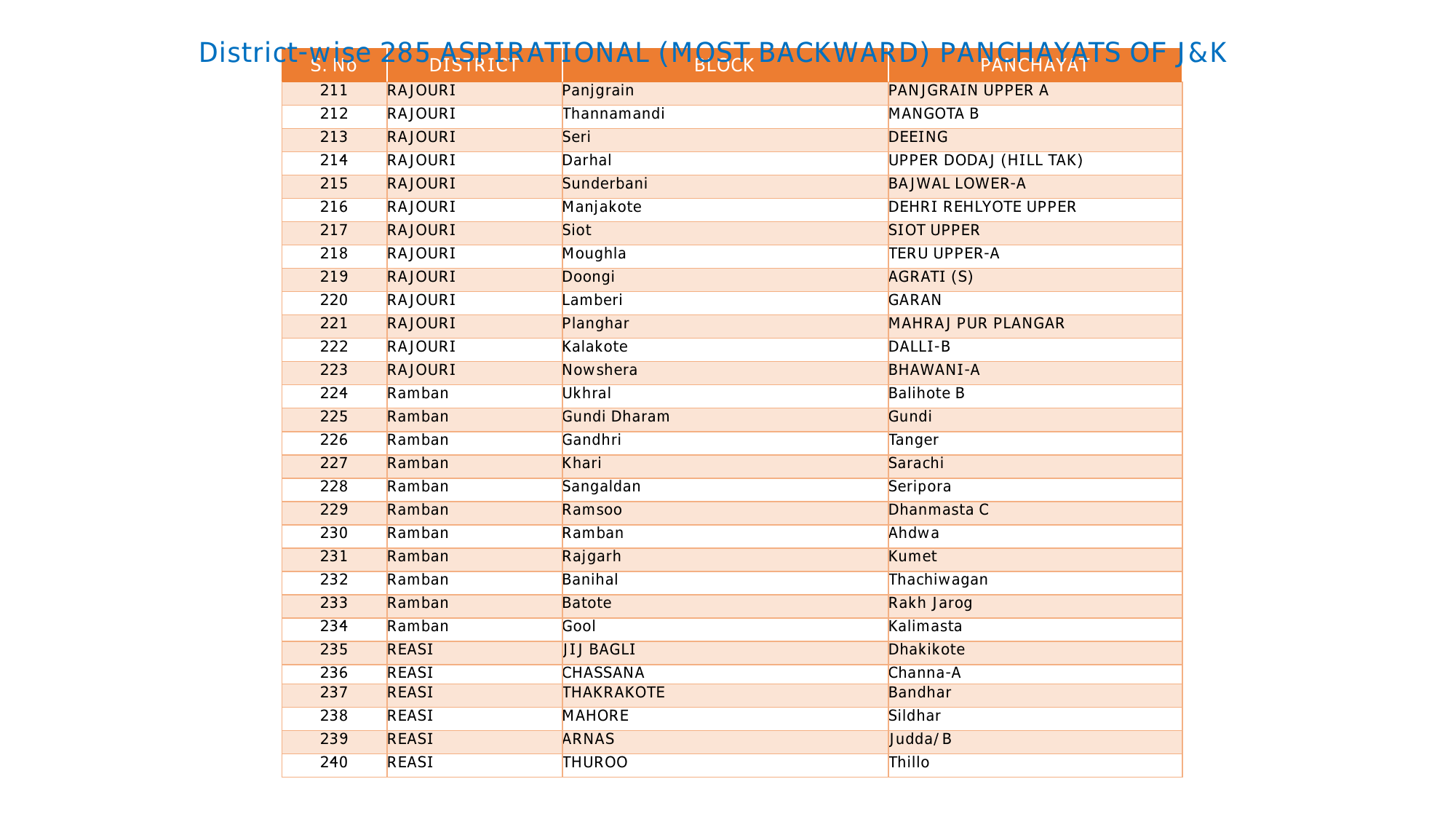

District-wise 285 ASPIRATIONAL (MOST BACKWARD) PANCHAYATS OF J&K
| S. No | DISTRICT | BLOCK | PANCHAYAT |
| --- | --- | --- | --- |
| 211 | RAJOURI | Panjgrain | PANJGRAIN UPPER A |
| 212 | RAJOURI | Thannamandi | MANGOTA B |
| 213 | RAJOURI | Seri | DEEING |
| 214 | RAJOURI | Darhal | UPPER DODAJ (HILL TAK) |
| 215 | RAJOURI | Sunderbani | BAJWAL LOWER-A |
| 216 | RAJOURI | Manjakote | DEHRI REHLYOTE UPPER |
| 217 | RAJOURI | Siot | SIOT UPPER |
| 218 | RAJOURI | Moughla | TERU UPPER-A |
| 219 | RAJOURI | Doongi | AGRATI (S) |
| 220 | RAJOURI | Lamberi | GARAN |
| 221 | RAJOURI | Planghar | MAHRAJ PUR PLANGAR |
| 222 | RAJOURI | Kalakote | DALLI-B |
| 223 | RAJOURI | Nowshera | BHAWANI-A |
| 224 | Ramban | Ukhral | Balihote B |
| 225 | Ramban | Gundi Dharam | Gundi |
| 226 | Ramban | Gandhri | Tanger |
| 227 | Ramban | Khari | Sarachi |
| 228 | Ramban | Sangaldan | Seripora |
| 229 | Ramban | Ramsoo | Dhanmasta C |
| 230 | Ramban | Ramban | Ahdwa |
| 231 | Ramban | Rajgarh | Kumet |
| 232 | Ramban | Banihal | Thachiwagan |
| 233 | Ramban | Batote | Rakh Jarog |
| 234 | Ramban | Gool | Kalimasta |
| 235 | REASI | JIJ BAGLI | Dhakikote |
| 236 | REASI | CHASSANA | Channa-A |
| 237 | REASI | THAKRAKOTE | Bandhar |
| 238 | REASI | MAHORE | Sildhar |
| 239 | REASI | ARNAS | Judda/B |
| 240 | REASI | THUROO | Thillo |